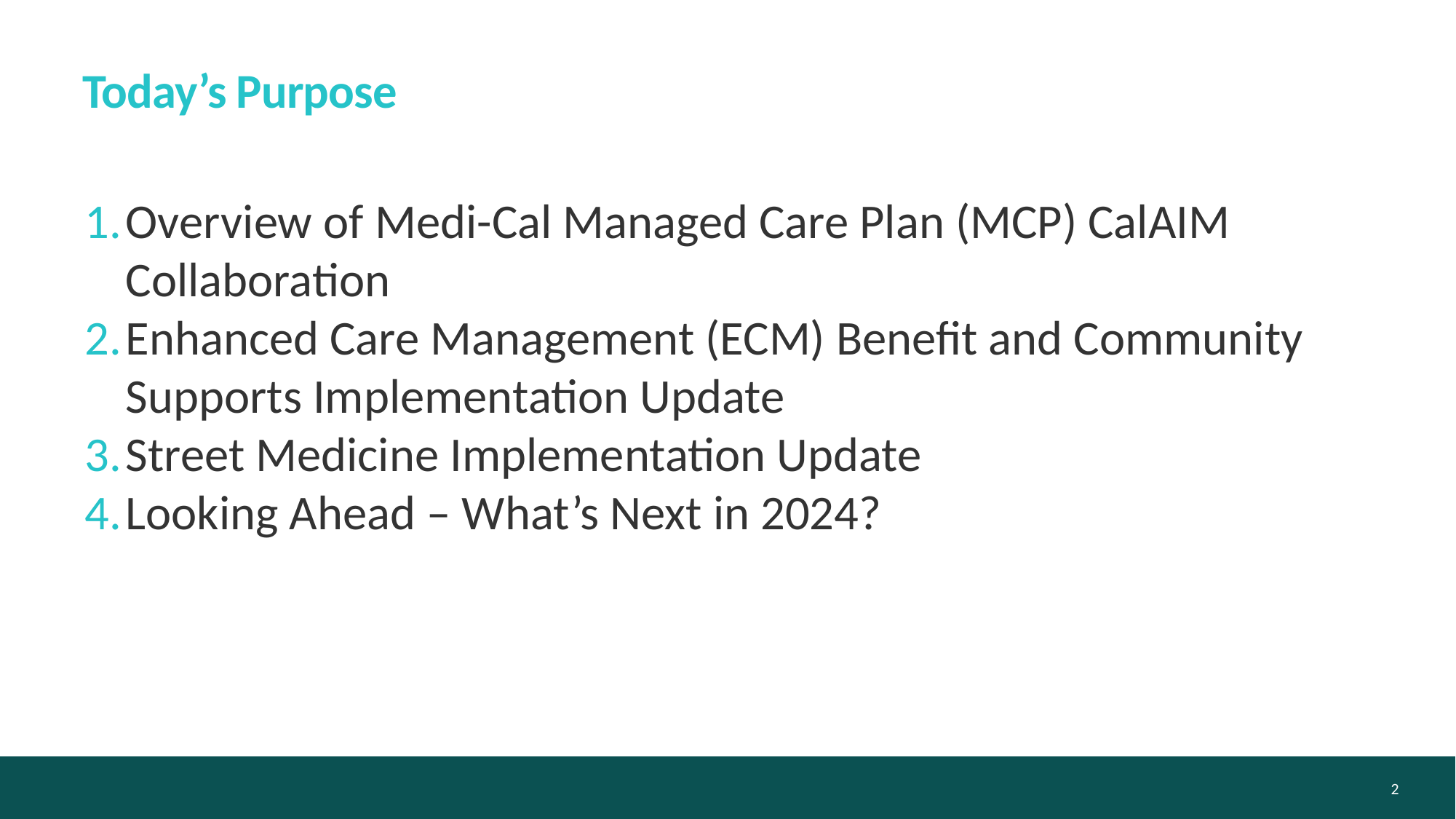

Today’s Purpose
Overview of Medi-Cal Managed Care Plan (MCP) CalAIM Collaboration
Enhanced Care Management (ECM) Benefit and Community Supports Implementation Update
Street Medicine Implementation Update
Looking Ahead – What’s Next in 2024?
2